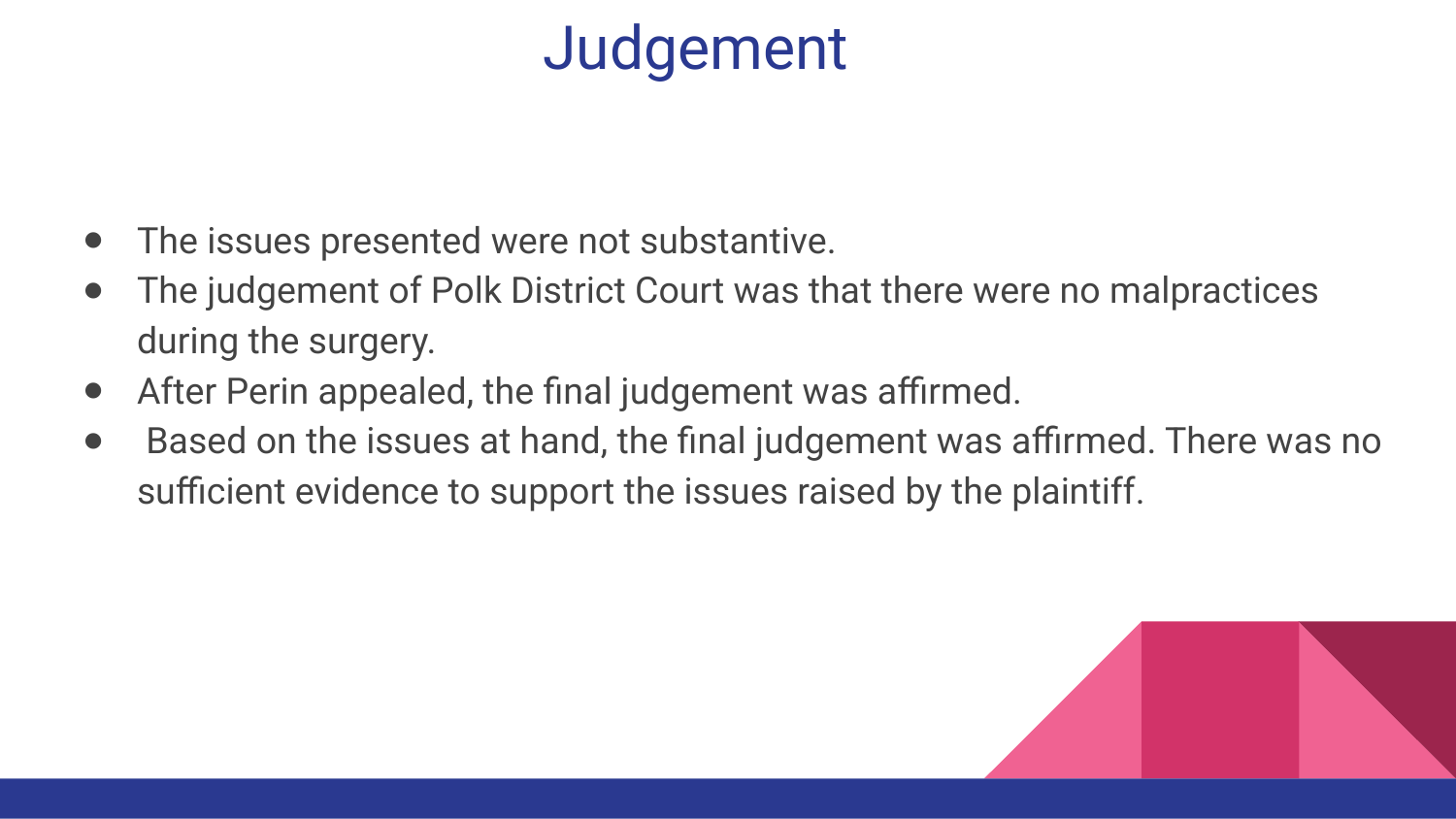

# Judgement
The issues presented were not substantive.
The judgement of Polk District Court was that there were no malpractices during the surgery.
After Perin appealed, the final judgement was affirmed.
 Based on the issues at hand, the final judgement was affirmed. There was no sufficient evidence to support the issues raised by the plaintiff.